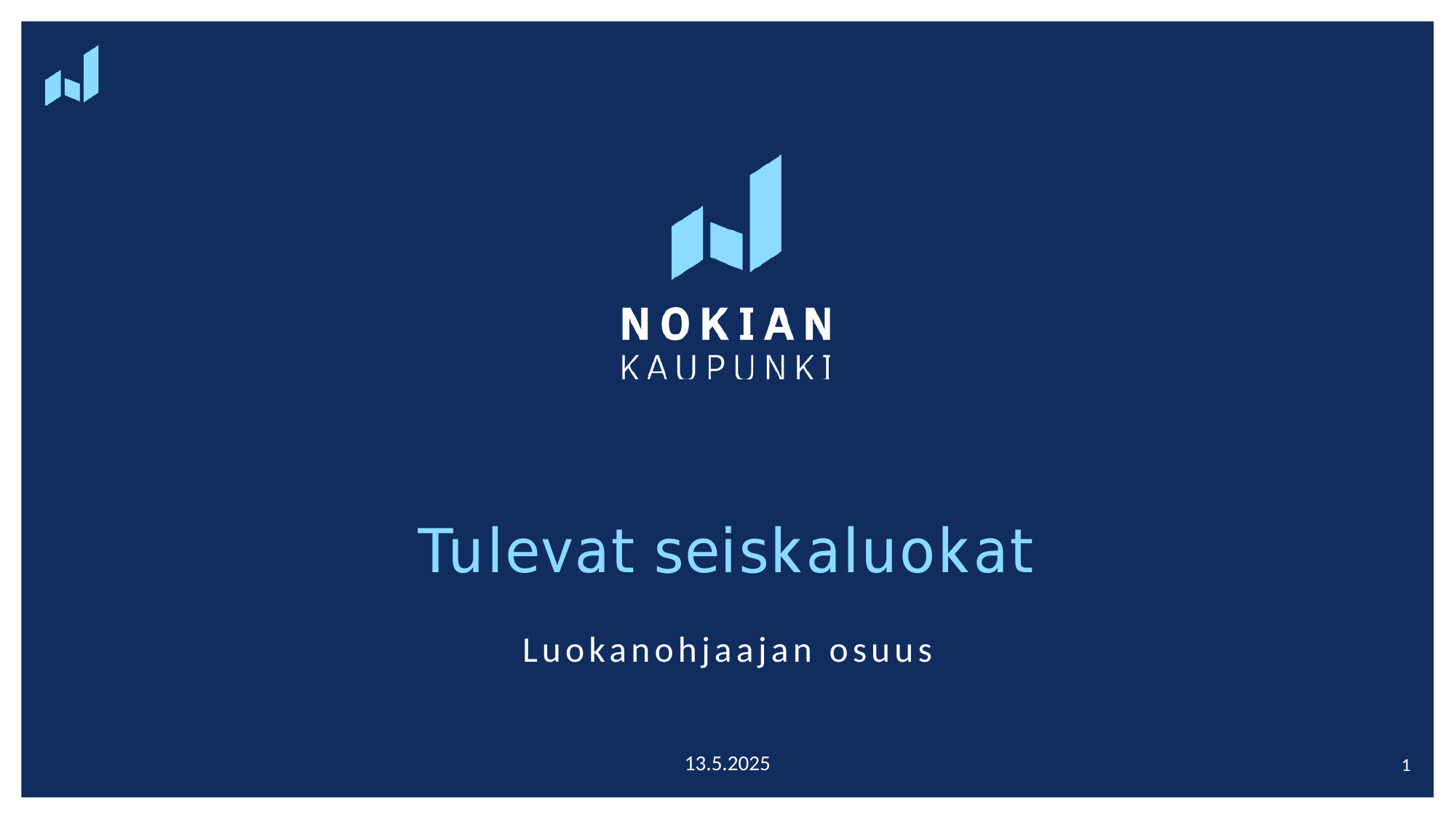

# Tulevat seiskaluokat
Luokanohjaajan osuus
13.5.2025
1